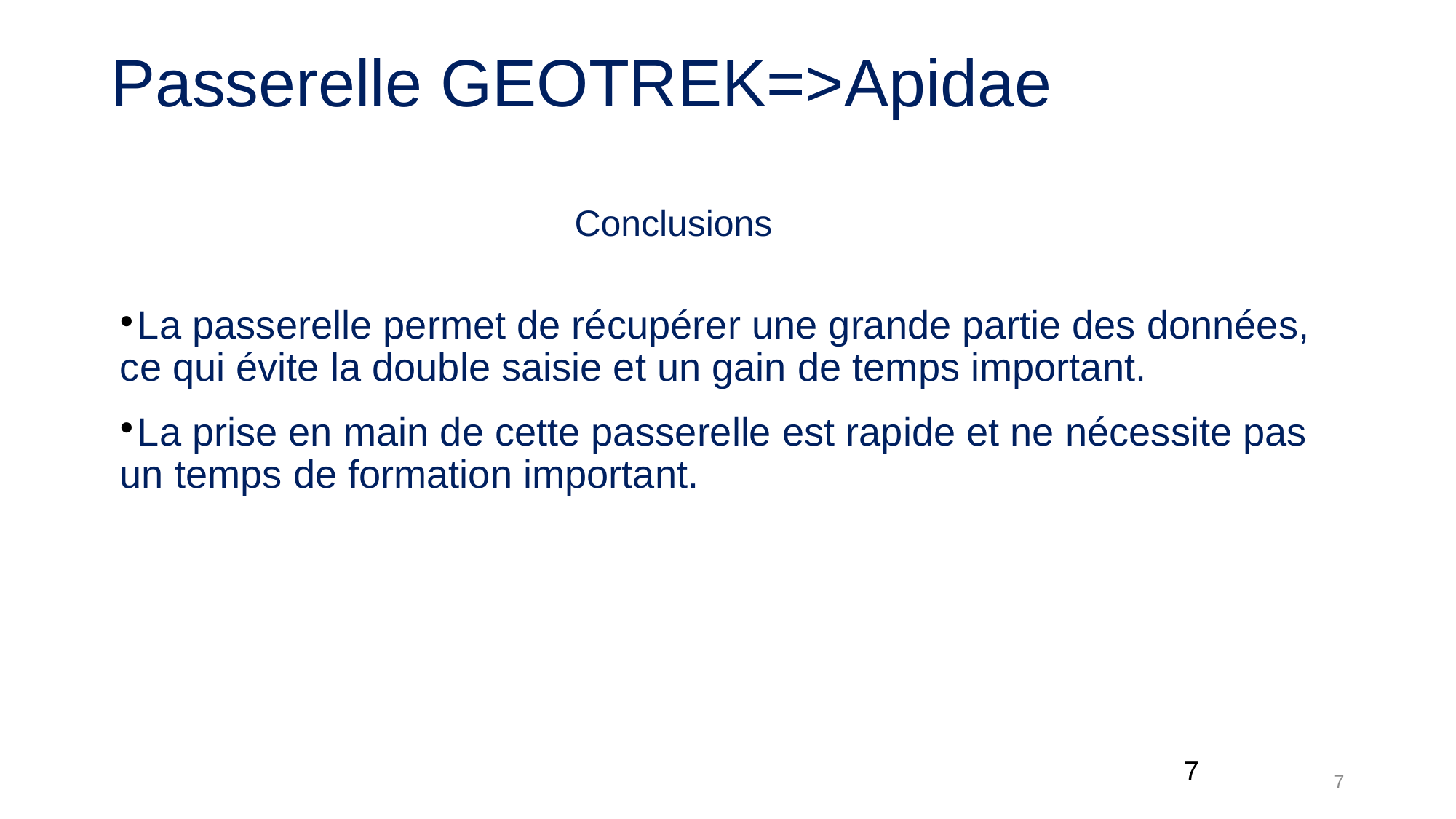

Passerelle GEOTREK=>Apidae
Conclusions
La passerelle permet de récupérer une grande partie des données, ce qui évite la double saisie et un gain de temps important.
La prise en main de cette passerelle est rapide et ne nécessite pas un temps de formation important.

7
7